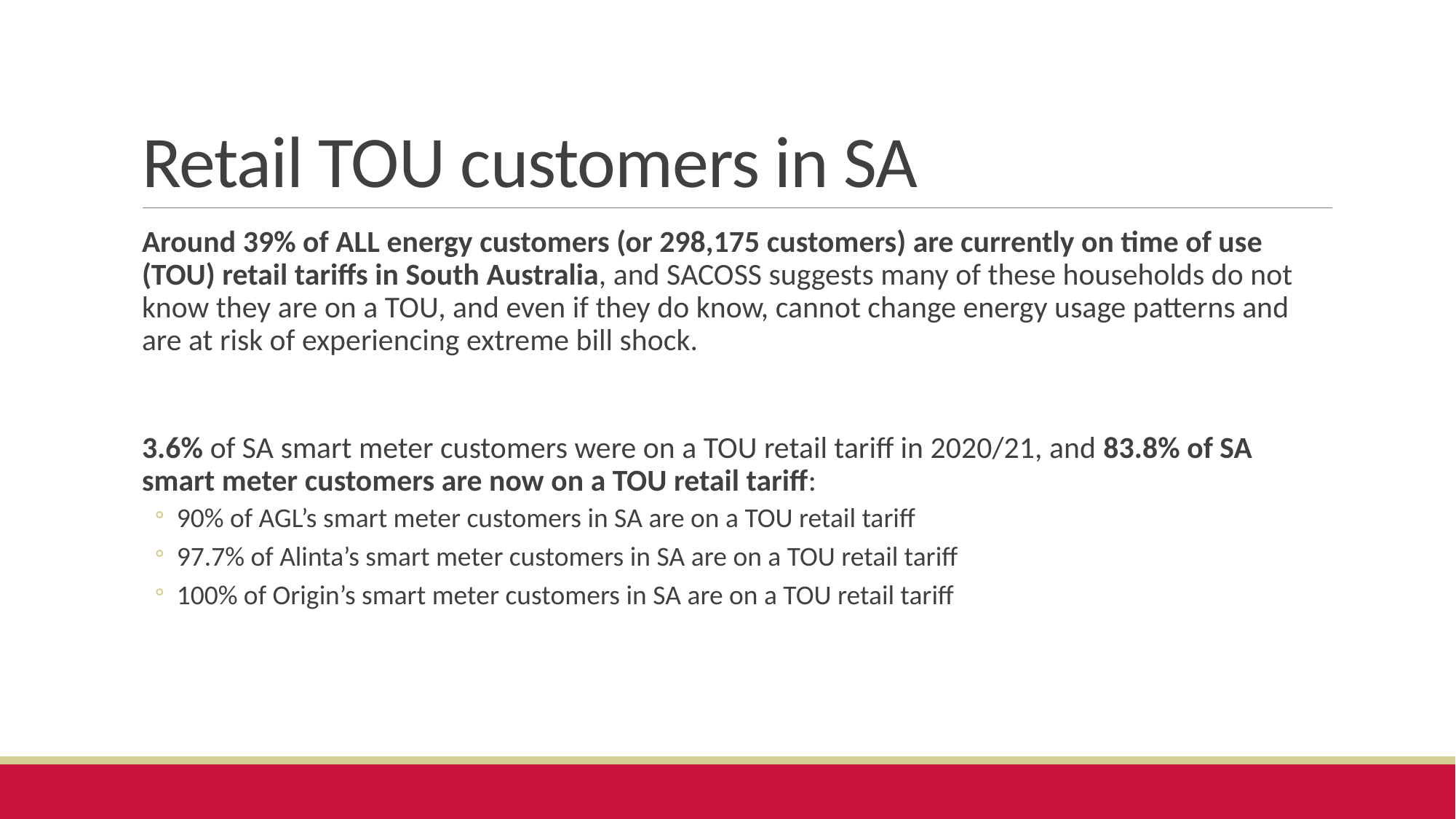

# Retail TOU customers in SA
Around 39% of ALL energy customers (or 298,175 customers) are currently on time of use (TOU) retail tariffs in South Australia, and SACOSS suggests many of these households do not know they are on a TOU, and even if they do know, cannot change energy usage patterns and are at risk of experiencing extreme bill shock.

3.6% of SA smart meter customers were on a TOU retail tariff in 2020/21, and 83.8% of SA smart meter customers are now on a TOU retail tariff:
90% of AGL’s smart meter customers in SA are on a TOU retail tariff
97.7% of Alinta’s smart meter customers in SA are on a TOU retail tariff
100% of Origin’s smart meter customers in SA are on a TOU retail tariff